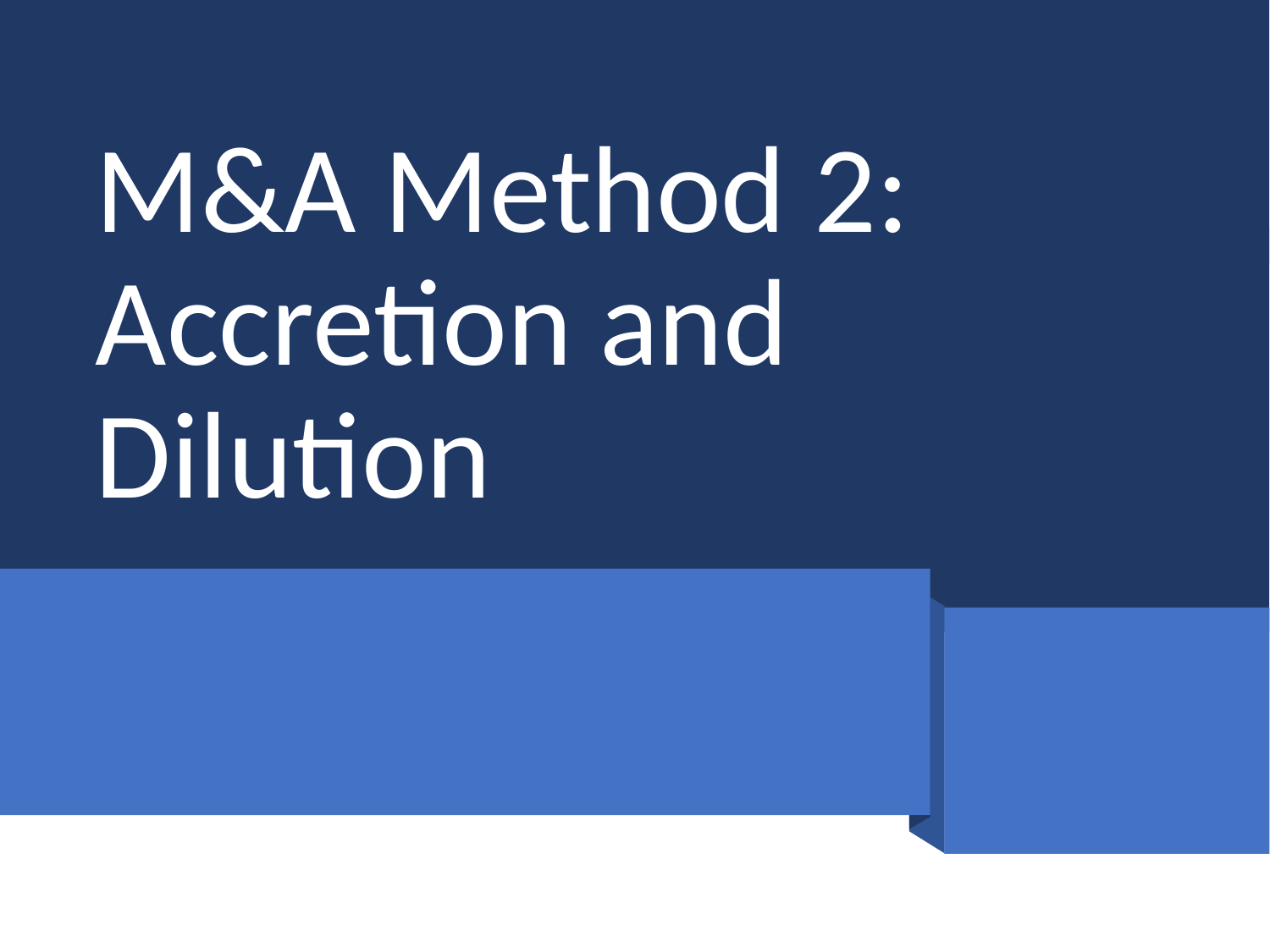

# M&A Method 2: Accretion and Dilution